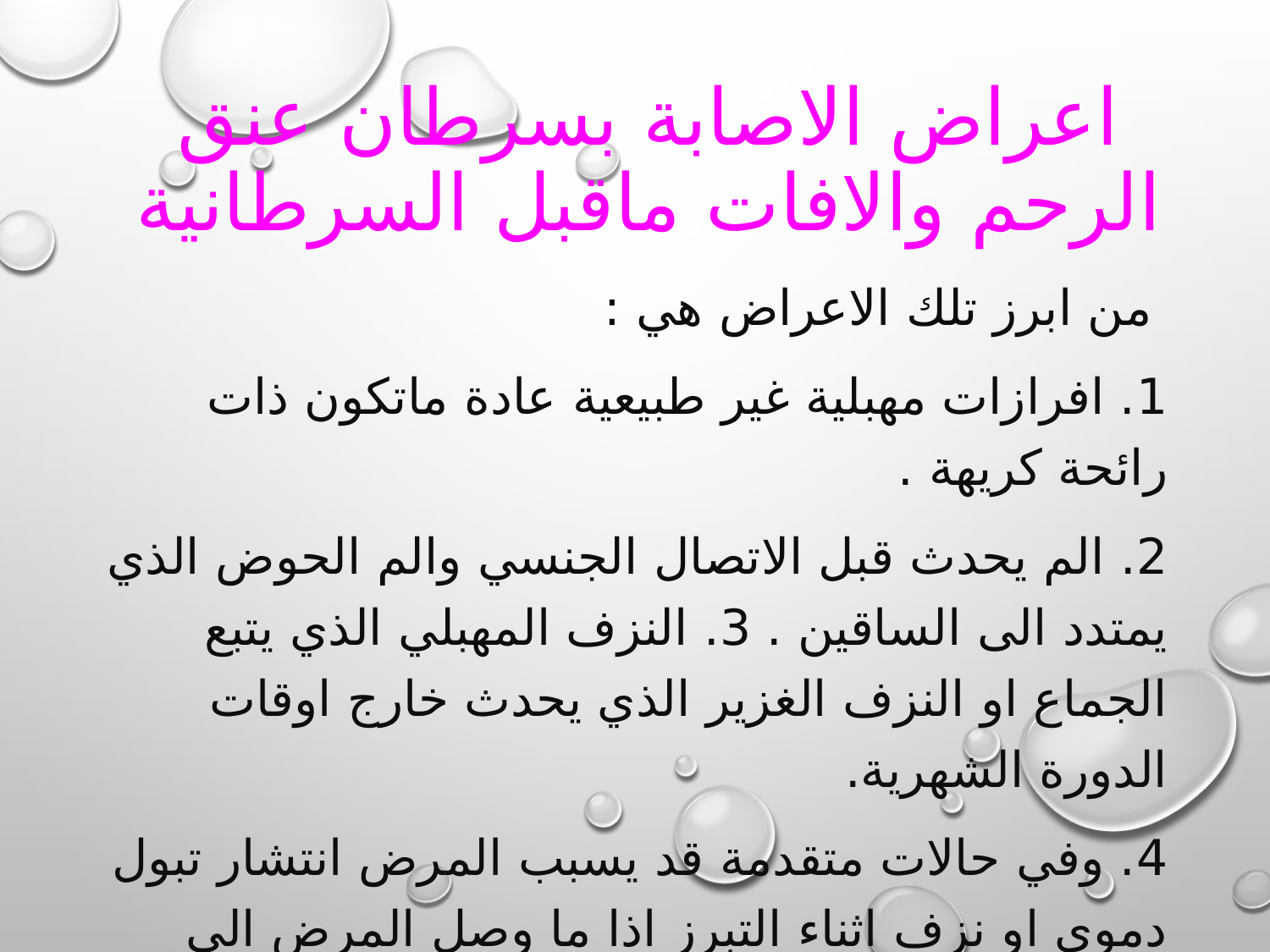

# اعراض الاصابة بسرطان عنق الرحم والافات ماقبل السرطانية
 من ابرز تلك الاعراض هي :
1. افرازات مهبلية غير طبيعية عادة ماتكون ذات رائحة كريهة .
2. الم يحدث قبل الاتصال الجنسي والم الحوض الذي يمتدد الى الساقين . 3. النزف المهبلي الذي يتبع الجماع او النزف الغزير الذي يحدث خارج اوقات الدورة الشهرية.
4. وفي حالات متقدمة قد يسبب المرض انتشار تبول دموي او نزف اثناء التبرز اذا ما وصل المرض الى المثانة والمستقيم.